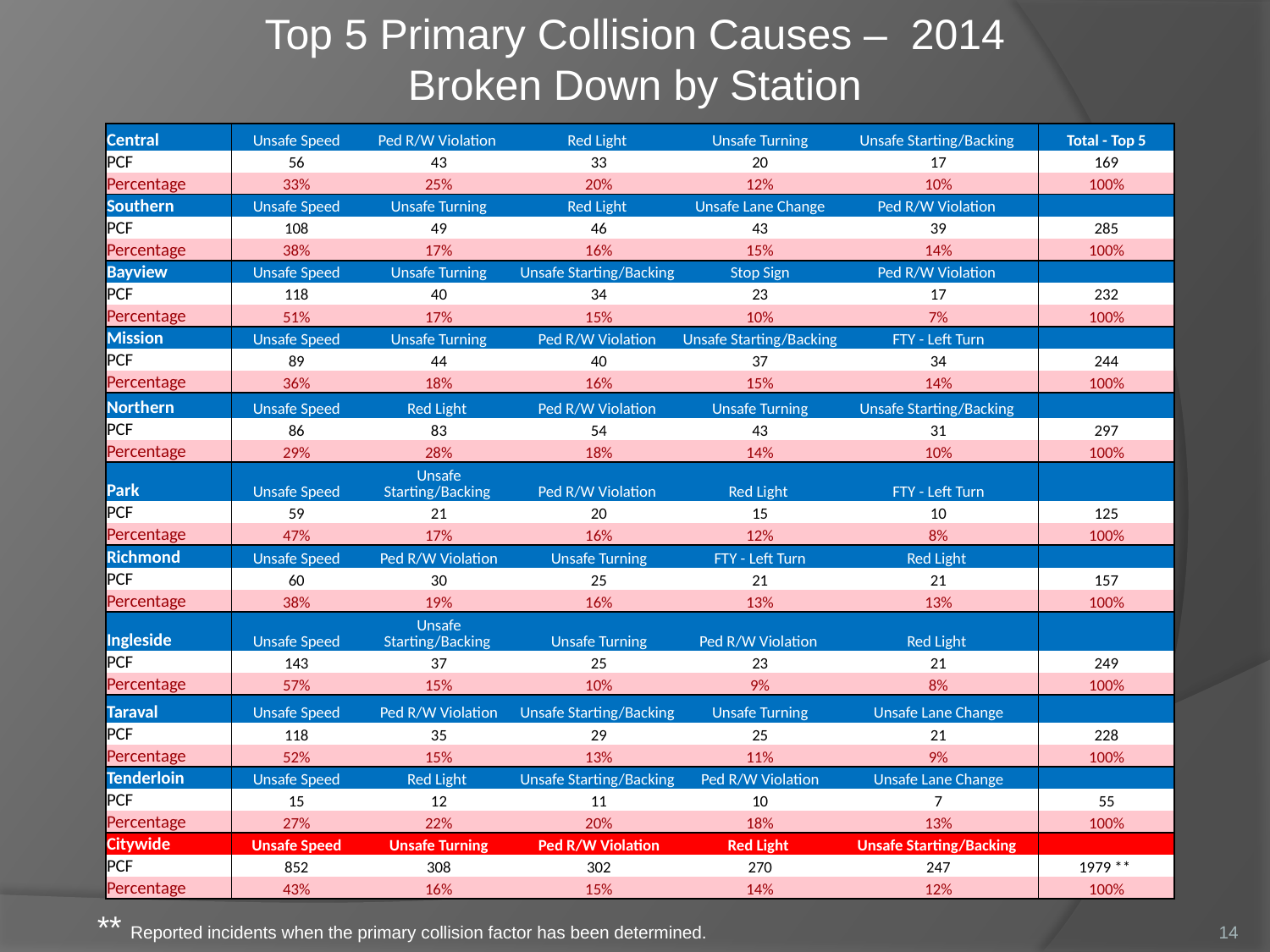

# Top 5 Primary Collision Causes –  2014 Broken Down by Station
| Central | Unsafe Speed | Ped R/W Violation | Red Light | Unsafe Turning | Unsafe Starting/Backing | Total - Top 5 |
| --- | --- | --- | --- | --- | --- | --- |
| PCF | 56 | 43 | 33 | 20 | 17 | 169 |
| Percentage | 33% | 25% | 20% | 12% | 10% | 100% |
| Southern | Unsafe Speed | Unsafe Turning | Red Light | Unsafe Lane Change | Ped R/W Violation |  |
| PCF | 108 | 49 | 46 | 43 | 39 | 285 |
| Percentage | 38% | 17% | 16% | 15% | 14% | 100% |
| Bayview | Unsafe Speed | Unsafe Turning | Unsafe Starting/Backing | Stop Sign | Ped R/W Violation |  |
| PCF | 118 | 40 | 34 | 23 | 17 | 232 |
| Percentage | 51% | 17% | 15% | 10% | 7% | 100% |
| Mission | Unsafe Speed | Unsafe Turning | Ped R/W Violation | Unsafe Starting/Backing | FTY - Left Turn |  |
| PCF | 89 | 44 | 40 | 37 | 34 | 244 |
| Percentage | 36% | 18% | 16% | 15% | 14% | 100% |
| Northern | Unsafe Speed | Red Light | Ped R/W Violation | Unsafe Turning | Unsafe Starting/Backing |  |
| PCF | 86 | 83 | 54 | 43 | 31 | 297 |
| Percentage | 29% | 28% | 18% | 14% | 10% | 100% |
| Park | Unsafe Speed | Unsafe Starting/Backing | Ped R/W Violation | Red Light | FTY - Left Turn |  |
| PCF | 59 | 21 | 20 | 15 | 10 | 125 |
| Percentage | 47% | 17% | 16% | 12% | 8% | 100% |
| Richmond | Unsafe Speed | Ped R/W Violation | Unsafe Turning | FTY - Left Turn | Red Light |  |
| PCF | 60 | 30 | 25 | 21 | 21 | 157 |
| Percentage | 38% | 19% | 16% | 13% | 13% | 100% |
| Ingleside | Unsafe Speed | Unsafe Starting/Backing | Unsafe Turning | Ped R/W Violation | Red Light |  |
| PCF | 143 | 37 | 25 | 23 | 21 | 249 |
| Percentage | 57% | 15% | 10% | 9% | 8% | 100% |
| Taraval | Unsafe Speed | Ped R/W Violation | Unsafe Starting/Backing | Unsafe Turning | Unsafe Lane Change |  |
| PCF | 118 | 35 | 29 | 25 | 21 | 228 |
| Percentage | 52% | 15% | 13% | 11% | 9% | 100% |
| Tenderloin | Unsafe Speed | Red Light | Unsafe Starting/Backing | Ped R/W Violation | Unsafe Lane Change |  |
| PCF | 15 | 12 | 11 | 10 | 7 | 55 |
| Percentage | 27% | 22% | 20% | 18% | 13% | 100% |
| Citywide | Unsafe Speed | Unsafe Turning | Ped R/W Violation | Red Light | Unsafe Starting/Backing |  |
| PCF | 852 | 308 | 302 | 270 | 247 | 1979 \*\* |
| Percentage | 43% | 16% | 15% | 14% | 12% | 100% |
14
** Reported incidents when the primary collision factor has been determined.